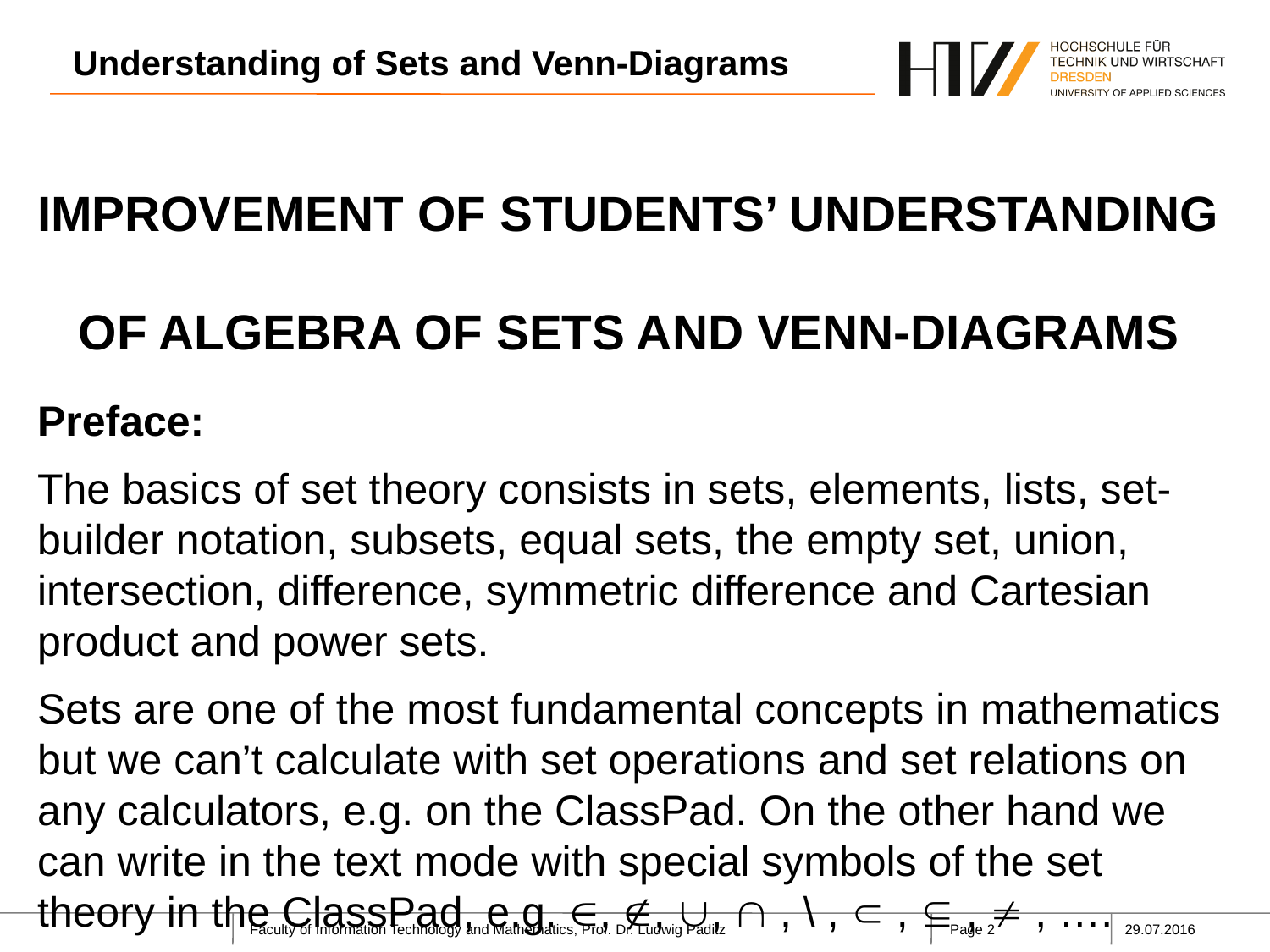

Understanding of Sets and Venn-Diagrams
IMPROVEMENT OF STUDENTS’ UNDERSTANDING
   OF ALGEBRA OF SETS AND VENN-DIAGRAMS

Preface:

The basics of set theory consists in sets, elements, lists, set-builder notation, subsets, equal sets, the empty set, union, intersection, difference, symmetric difference and Cartesian product and power sets.

Sets are one of the most fundamental concepts in mathematics but we can’t calculate with set operations and set relations on any calculators, e.g. on the ClassPad. On the other hand we can write in the text mode with special symbols of the set theory in the ClassPad, e.g. ∈, ∉, ∪, ∩ , \ , ⊂ , ⊆ , ≠ , ….